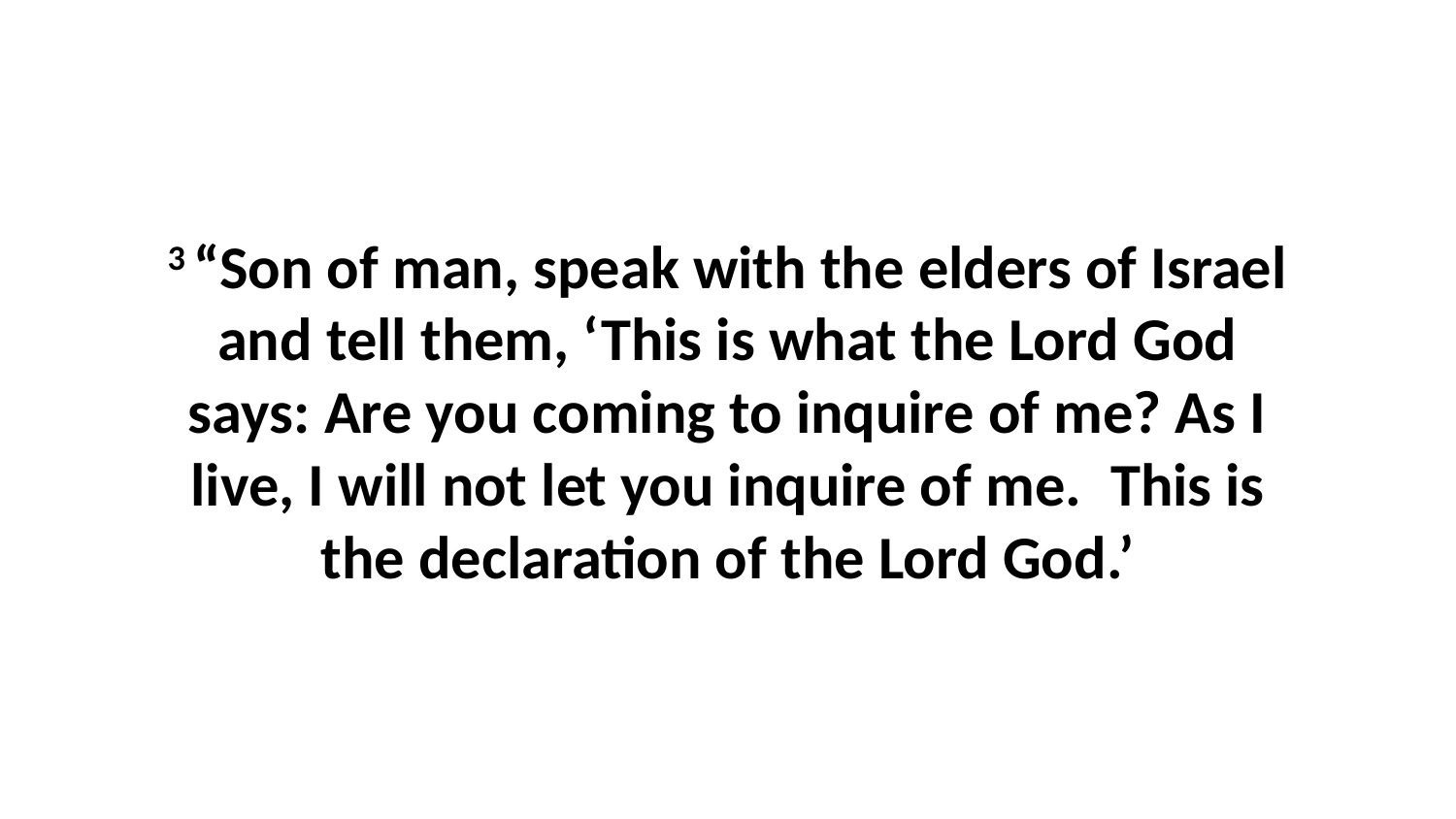

3 “Son of man, speak with the elders of Israel and tell them, ‘This is what the Lord God says: Are you coming to inquire of me? As I live, I will not let you inquire of me.  This is the declaration of the Lord God.’